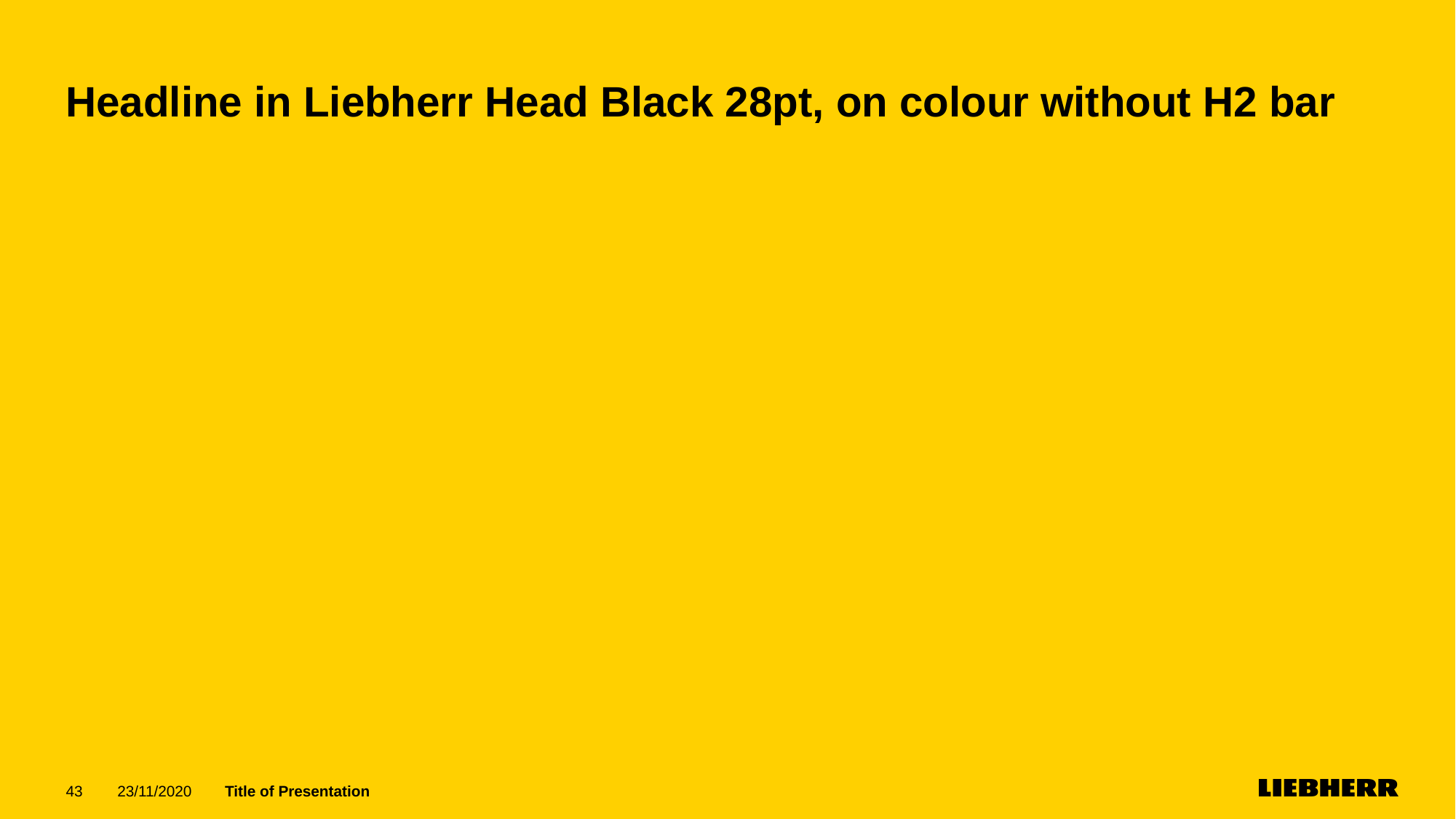

# Headline in Liebherr Head Black 28pt, on colour without H2 bar
43
23/11/2020
Title of Presentation